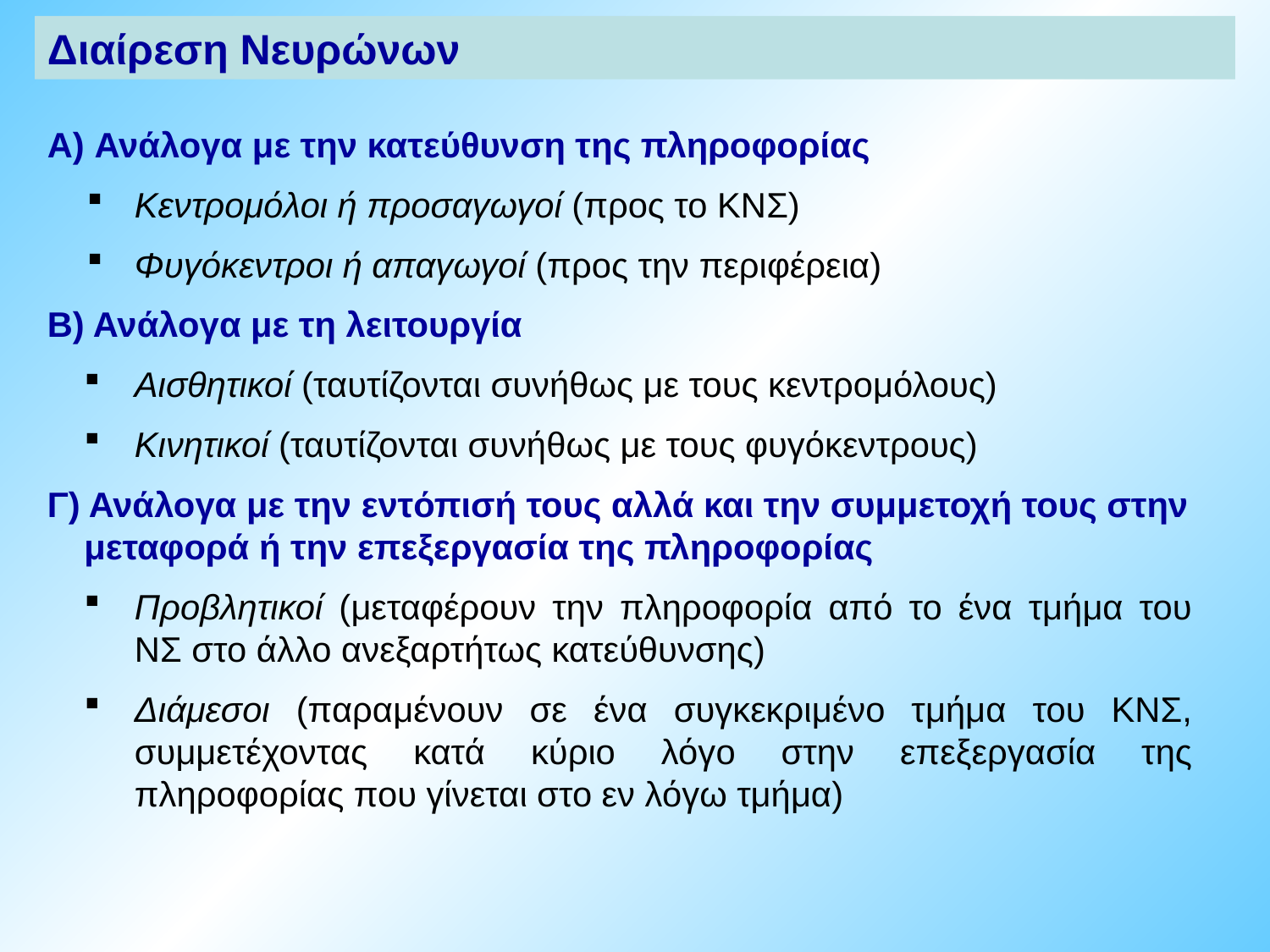

Διαίρεση Νευρώνων
Α) Ανάλογα με την κατεύθυνση της πληροφορίας
Κεντρομόλοι ή προσαγωγοί (προς το ΚΝΣ)
Φυγόκεντροι ή απαγωγοί (προς την περιφέρεια)
Β) Ανάλογα με τη λειτουργία
Αισθητικοί (ταυτίζονται συνήθως με τους κεντρομόλους)
Κινητικοί (ταυτίζονται συνήθως με τους φυγόκεντρους)
Γ) Ανάλογα με την εντόπισή τους αλλά και την συμμετοχή τους στην μεταφορά ή την επεξεργασία της πληροφορίας
Προβλητικοί (μεταφέρουν την πληροφορία από το ένα τμήμα του ΝΣ στο άλλο ανεξαρτήτως κατεύθυνσης)
Διάμεσοι (παραμένουν σε ένα συγκεκριμένο τμήμα του ΚΝΣ, συμμετέχοντας κατά κύριο λόγο στην επεξεργασία της πληροφορίας που γίνεται στο εν λόγω τμήμα)